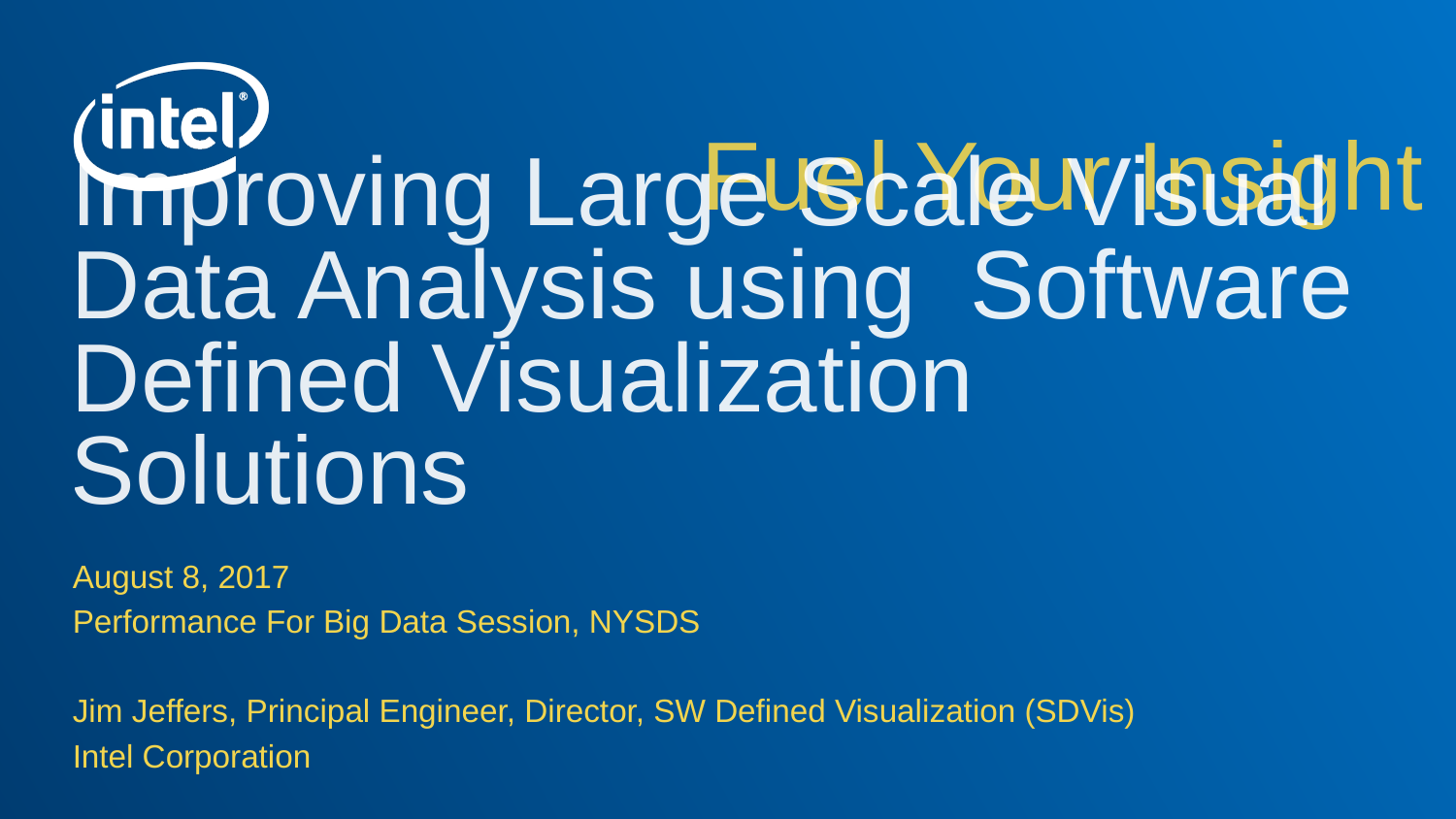

# Improving Large Scale Visual Data Analysis using  Software Defined Visualization Solutions
August 8, 2017
Performance For Big Data Session, NYSDS

Jim Jeffers, Principal Engineer, Director, SW Defined Visualization (SDVis)
Intel Corporation